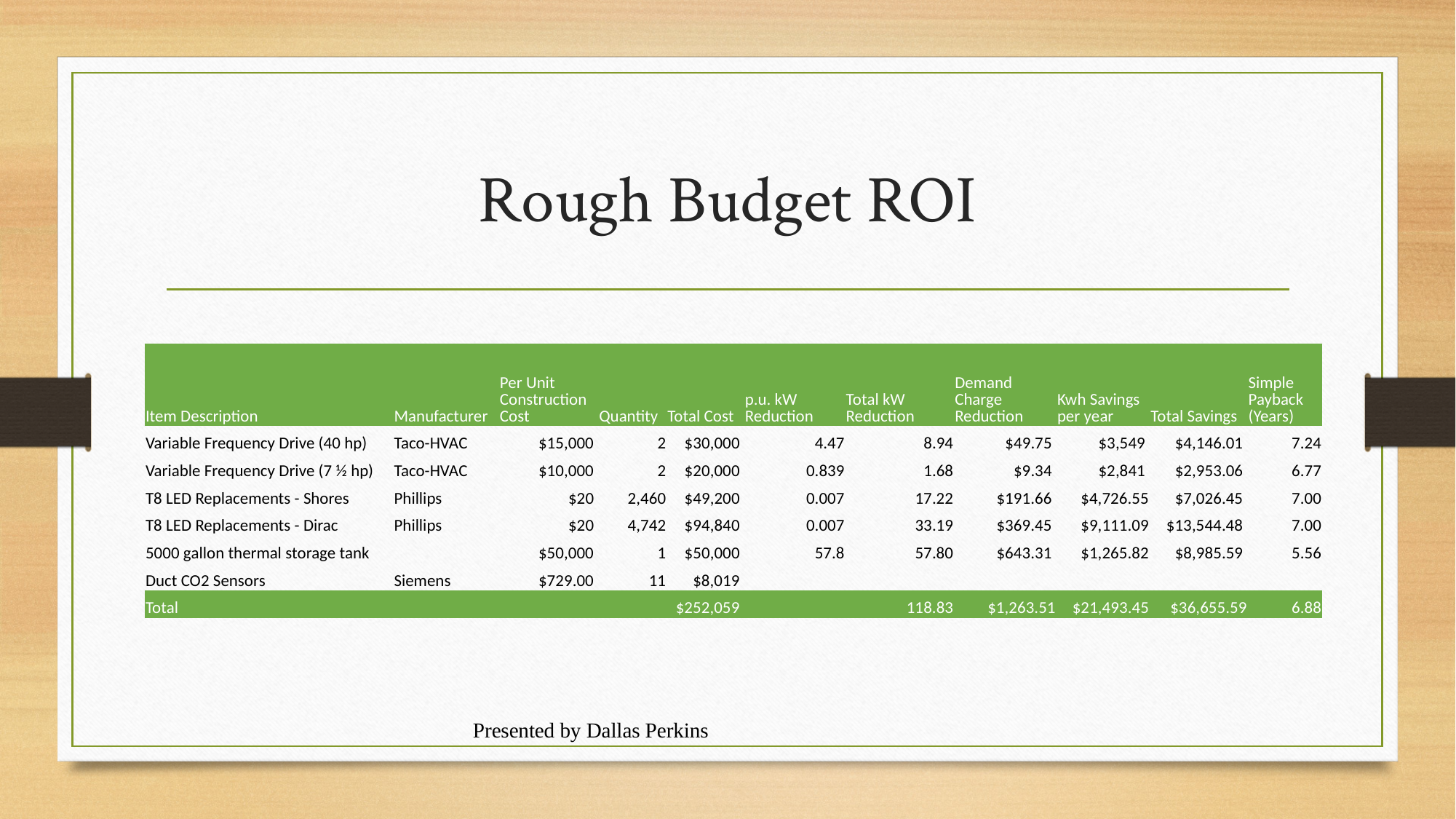

# Rough Budget ROI
| Item Description | Manufacturer | Per Unit Construction Cost | Quantity | Total Cost | p.u. kW Reduction | Total kW Reduction | Demand Charge Reduction | Kwh Savings per year | Total Savings | Simple Payback (Years) |
| --- | --- | --- | --- | --- | --- | --- | --- | --- | --- | --- |
| Variable Frequency Drive (40 hp) | Taco-HVAC | $15,000 | 2 | $30,000 | 4.47 | 8.94 | $49.75 | $3,549 | $4,146.01 | 7.24 |
| Variable Frequency Drive (7 ½ hp) | Taco-HVAC | $10,000 | 2 | $20,000 | 0.839 | 1.68 | $9.34 | $2,841 | $2,953.06 | 6.77 |
| T8 LED Replacements - Shores | Phillips | $20 | 2,460 | $49,200 | 0.007 | 17.22 | $191.66 | $4,726.55 | $7,026.45 | 7.00 |
| T8 LED Replacements - Dirac | Phillips | $20 | 4,742 | $94,840 | 0.007 | 33.19 | $369.45 | $9,111.09 | $13,544.48 | 7.00 |
| 5000 gallon thermal storage tank |  | $50,000 | 1 | $50,000 | 57.8 | 57.80 | $643.31 | $1,265.82 | $8,985.59 | 5.56 |
| Duct CO2 Sensors | Siemens | $729.00 | 11 | $8,019 |  |  |  |  |  |  |
| Total |  |  |  | $252,059 |  | 118.83 | $1,263.51 | $21,493.45 | $36,655.59 | 6.88 |
Presented by Dallas Perkins